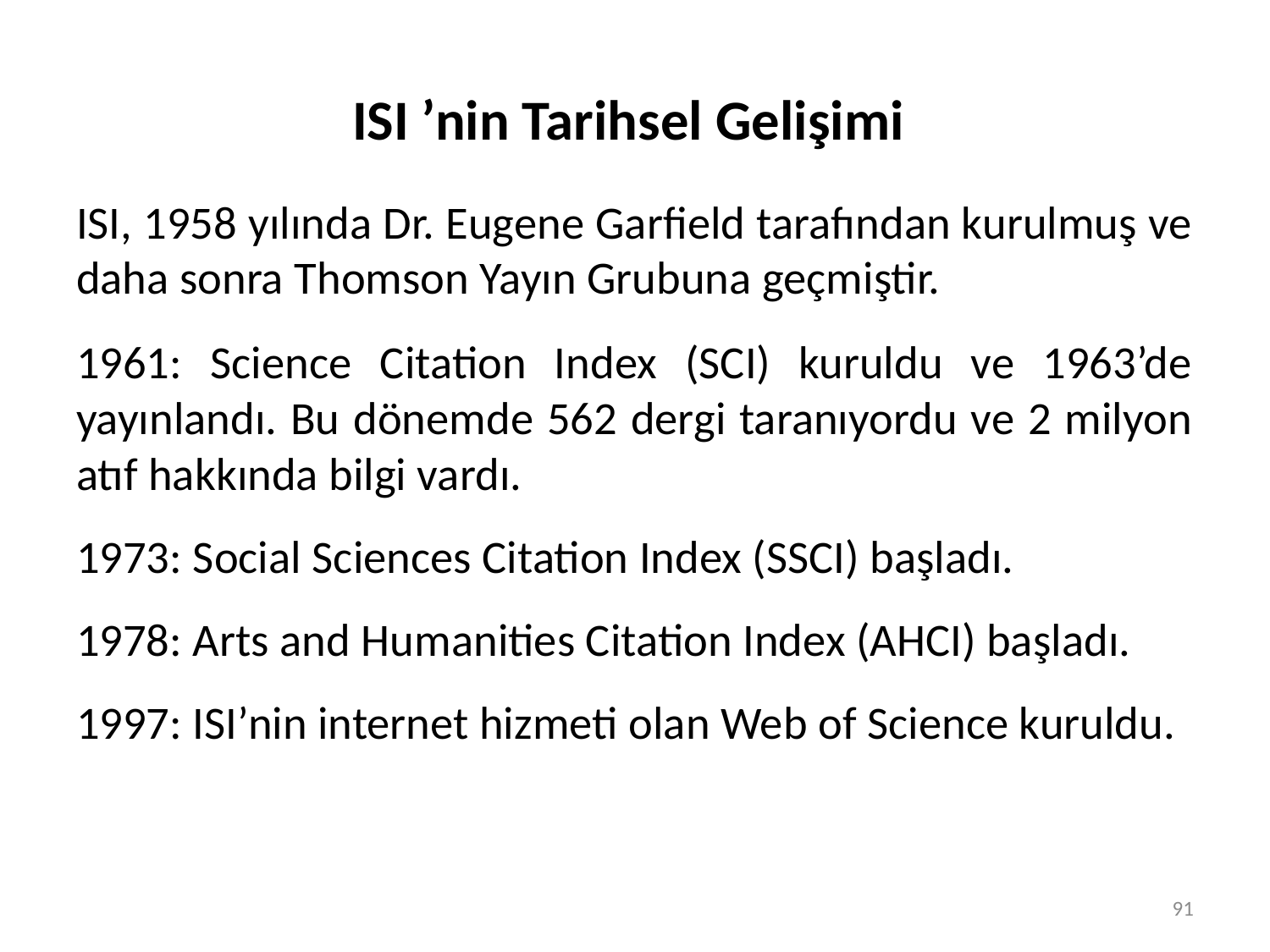

# ISI ’nin Tarihsel Gelişimi
ISI, 1958 yılında Dr. Eugene Garfield tarafından kurulmuş ve daha sonra Thomson Yayın Grubuna geçmiştir.

1961: Science Citation Index (SCI) kuruldu ve 1963’de yayınlandı. Bu dönemde 562 dergi taranıyordu ve 2 milyon atıf hakkında bilgi vardı.

1973: Social Sciences Citation Index (SSCI) başladı.

1978: Arts and Humanities Citation Index (AHCI) başladı.

1997: ISI’nin internet hizmeti olan Web of Science kuruldu.
91